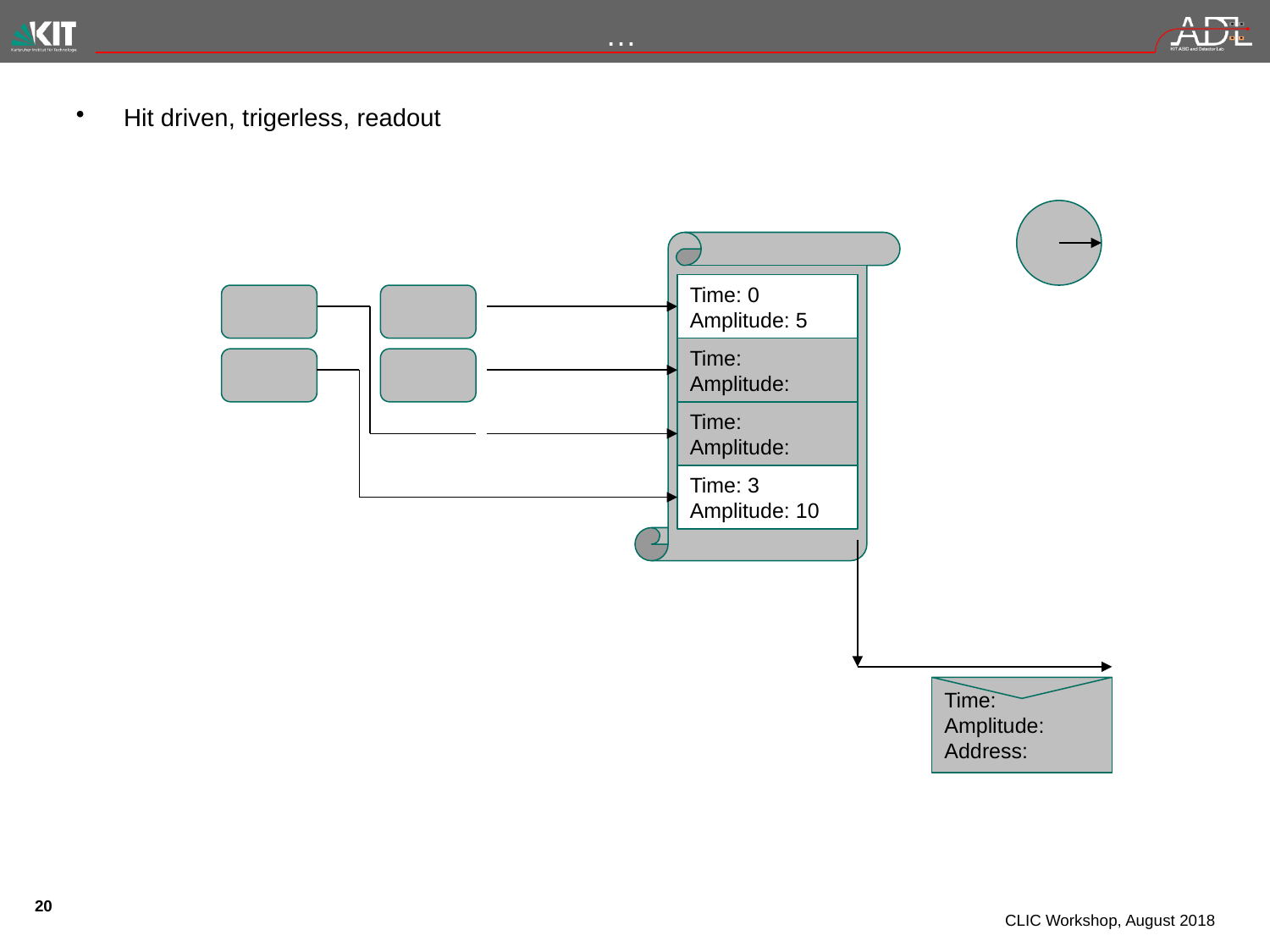

# …
Hit driven, trigerless, readout

Time:
Amplitude:
Time: 0
Amplitude: 5

Time:
Amplitude:

Time:
Amplitude:
Time: 3
Amplitude: 10
Time:
Amplitude:
Address: